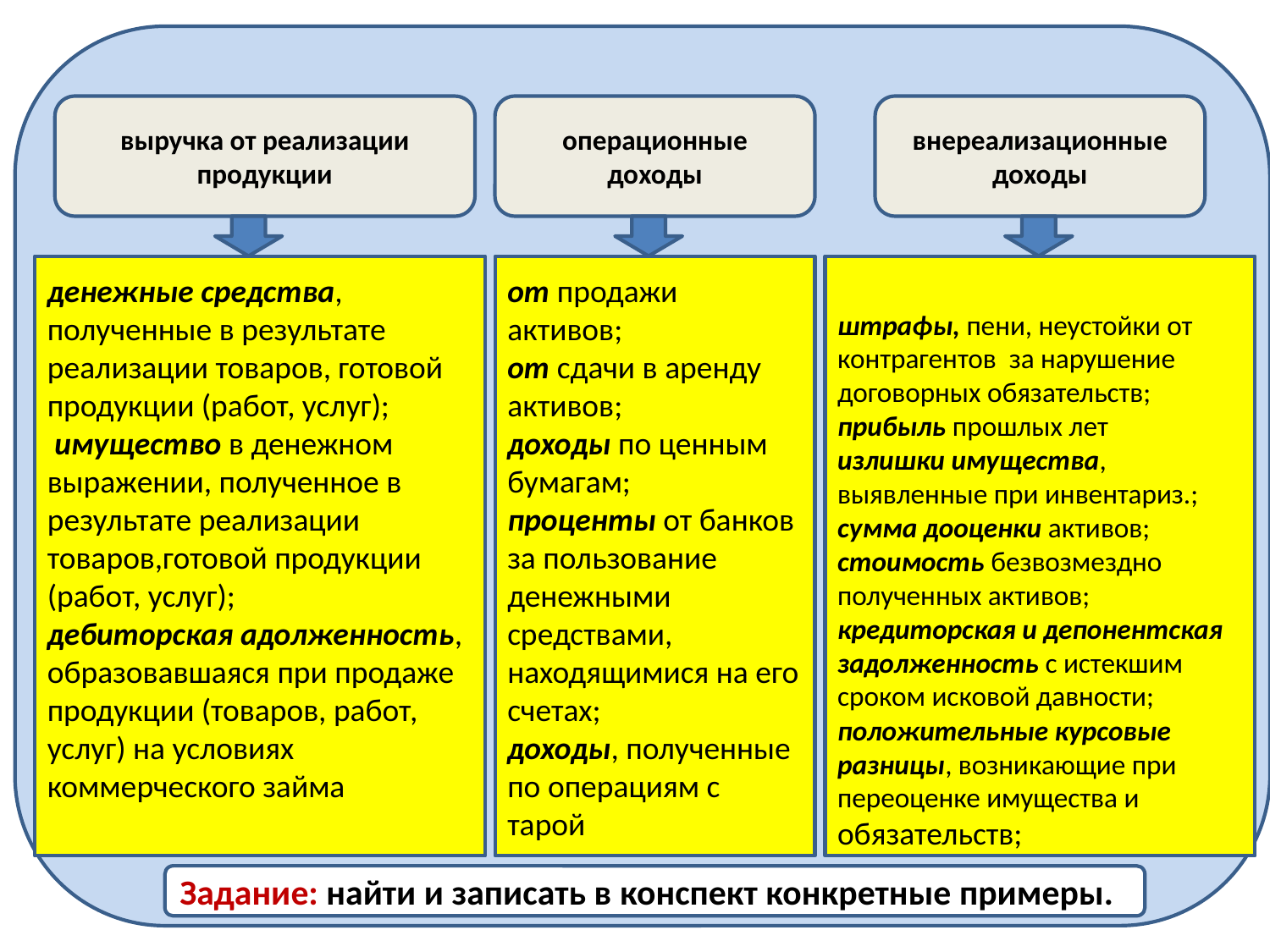

Состав  доходов предприятия

#
выручка от реализации продукции
операционные доходы
внереализационные доходы

денежные средства, полученные в результате реализации товаров, готовой продукции (работ, услуг);
 имущество в денежном выражении, полученное в результате реализации товаров,готовой продукции (работ, услуг);
дебиторская адолженность, образовавшаяся при продаже продукции (товаров, работ, услуг) на условиях коммерческого займа

от продажи  активов;
от сдачи в аренду активов;
доходы по ценным бумагам;
проценты от банков за пользование денежными средствами, находящимися на его счетах;
доходы, полученные по операциям с тарой

штрафы, пени, неустойки от контрагентов  за нарушение договорных обязательств;
прибыль прошлых лет
излишки имущества, выявленные при инвентариз.;
сумма дооценки активов;
стоимость безвозмездно полученных активов;
кредиторская и депонентская задолженность с истекшим сроком исковой давности;
положительные курсовые разницы, возникающие при переоценке имущества и обязательств;

Задание: найти и записать в конспект конкретные примеры.